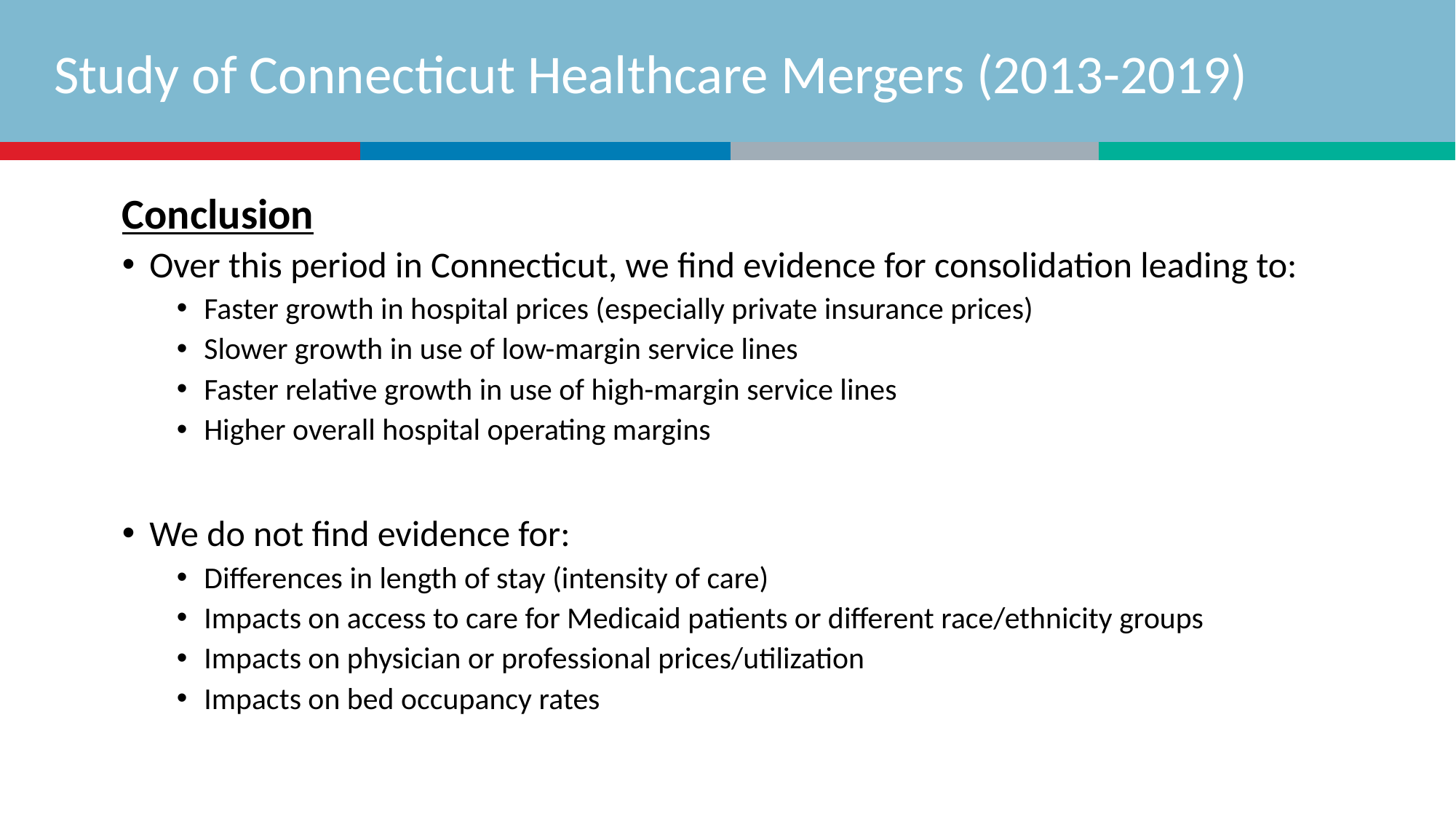

# Study of Connecticut Healthcare Mergers (2013-2019)
Conclusion
Over this period in Connecticut, we find evidence for consolidation leading to:
Faster growth in hospital prices (especially private insurance prices)
Slower growth in use of low-margin service lines
Faster relative growth in use of high-margin service lines
Higher overall hospital operating margins

We do not find evidence for:
Differences in length of stay (intensity of care)
Impacts on access to care for Medicaid patients or different race/ethnicity groups
Impacts on physician or professional prices/utilization
Impacts on bed occupancy rates